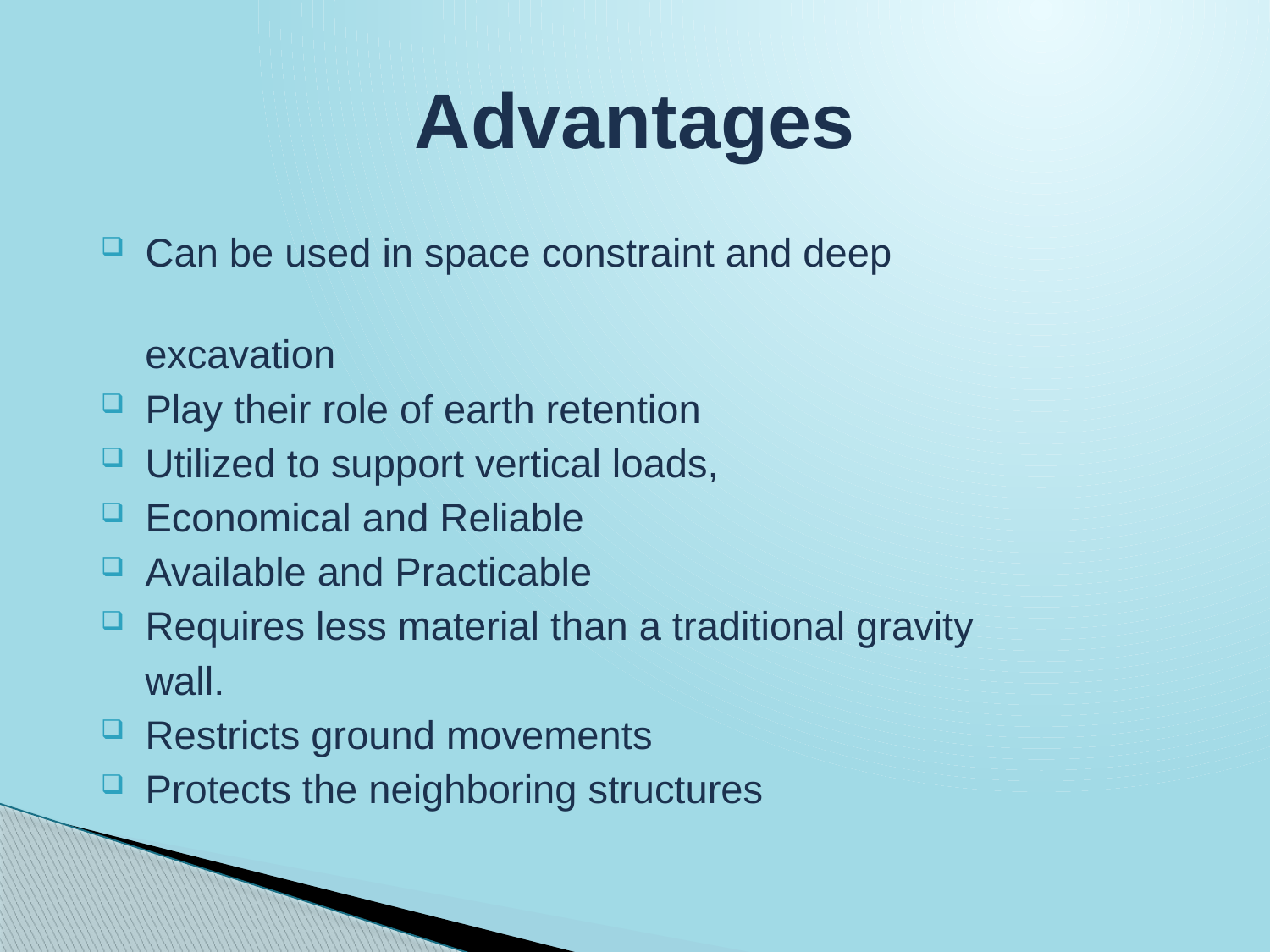

# Advantages

 Can be used in space constraint and deep
    excavation
 Play their role of earth retention
 Utilized to support vertical loads,
 Economical and Reliable
 Available and Practicable
 Requires less material than a traditional gravity
    wall.
 Restricts ground movements
 Protects the neighboring structures